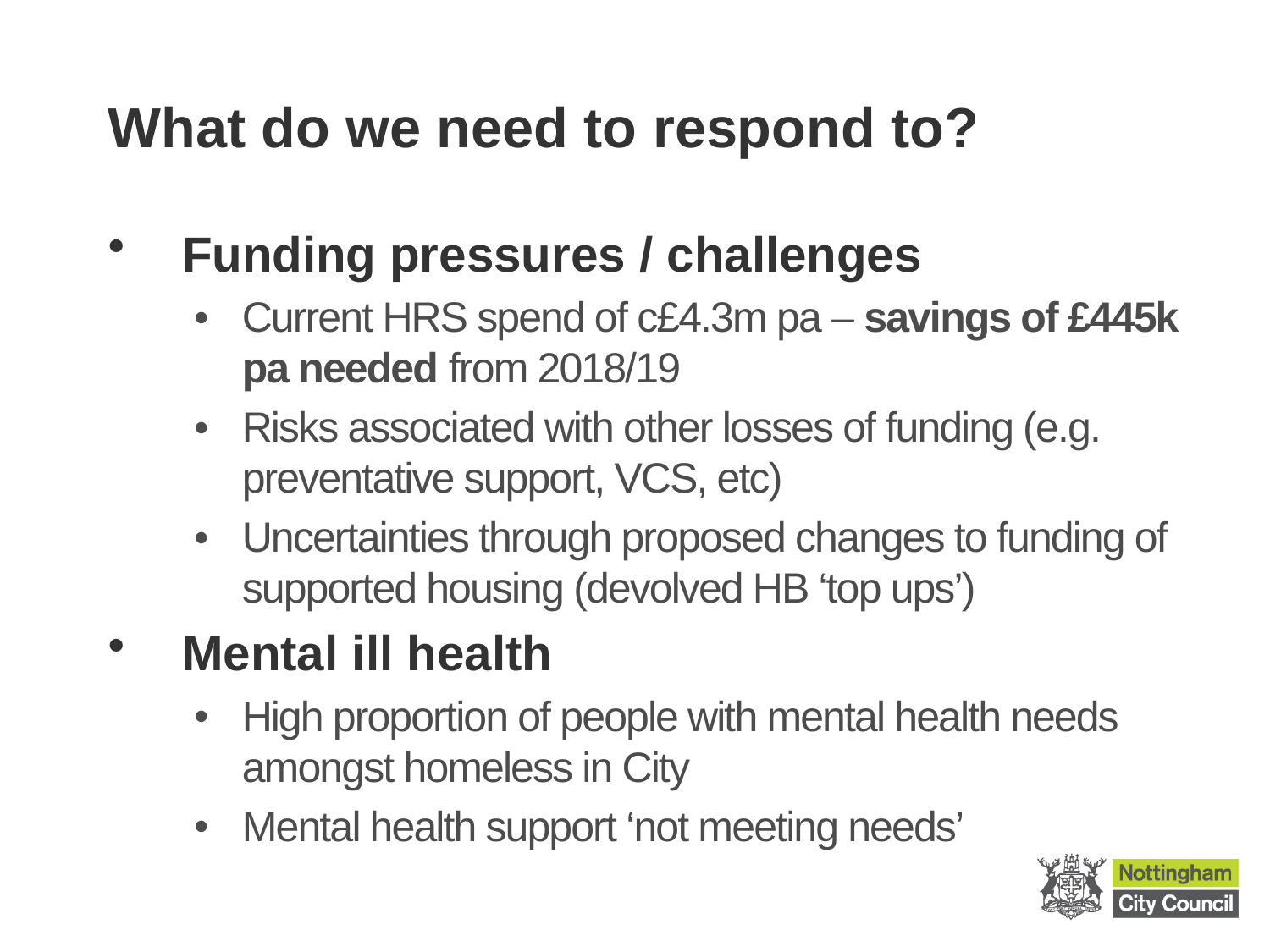

# What do we need to respond to?
Funding pressures / challenges
Current HRS spend of c£4.3m pa – savings of £445k pa needed from 2018/19
Risks associated with other losses of funding (e.g. preventative support, VCS, etc)
Uncertainties through proposed changes to funding of supported housing (devolved HB ‘top ups’)
Mental ill health
High proportion of people with mental health needs amongst homeless in City
Mental health support ‘not meeting needs’